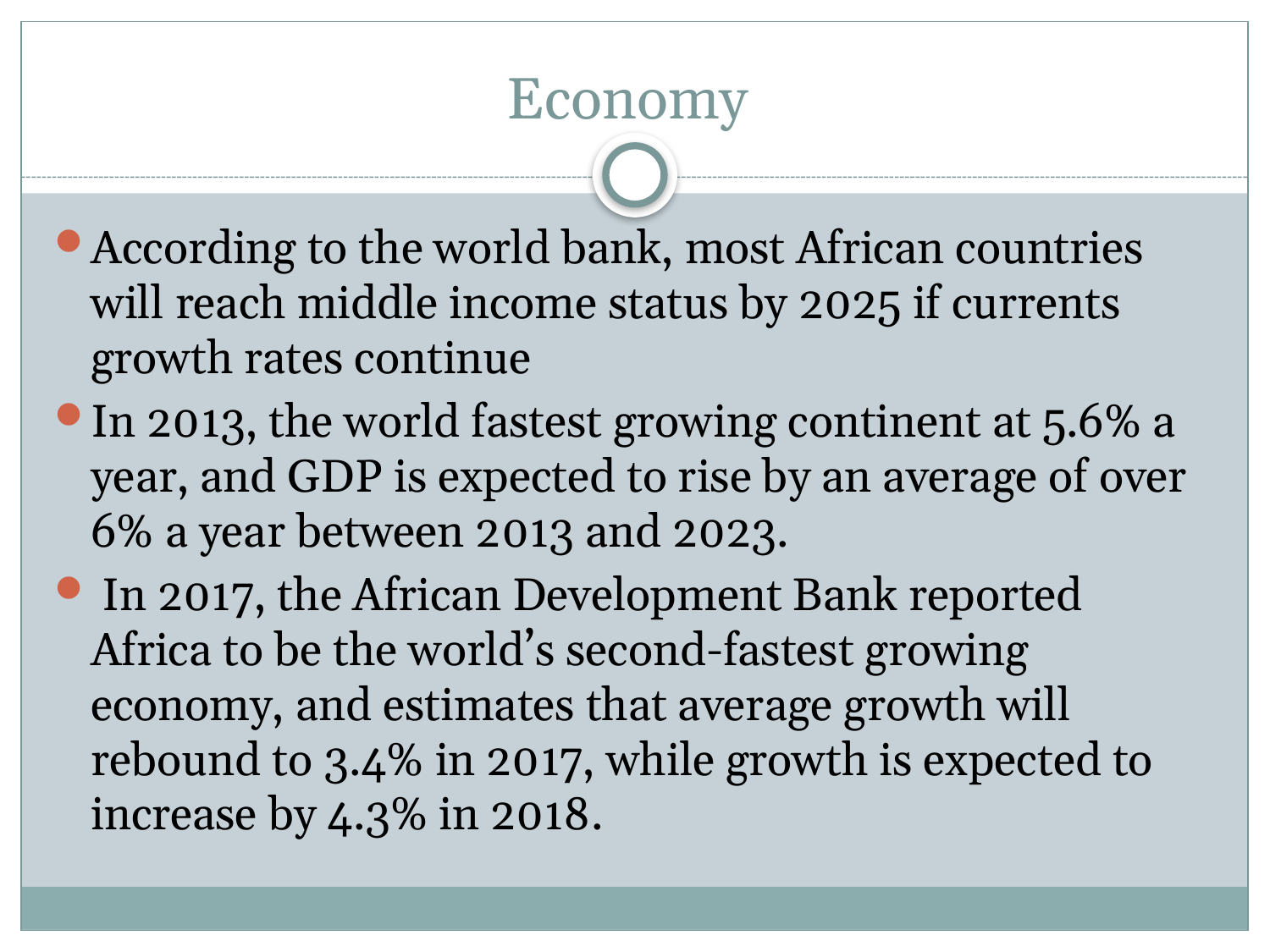

# Economy
According to the world bank, most African countries will reach middle income status by 2025 if currents growth rates continue
In 2013, the world fastest growing continent at 5.6% a year, and GDP is expected to rise by an average of over 6% a year between 2013 and 2023.
 In 2017, the African Development Bank reported Africa to be the world’s second-fastest growing economy, and estimates that average growth will rebound to 3.4% in 2017, while growth is expected to increase by 4.3% in 2018.